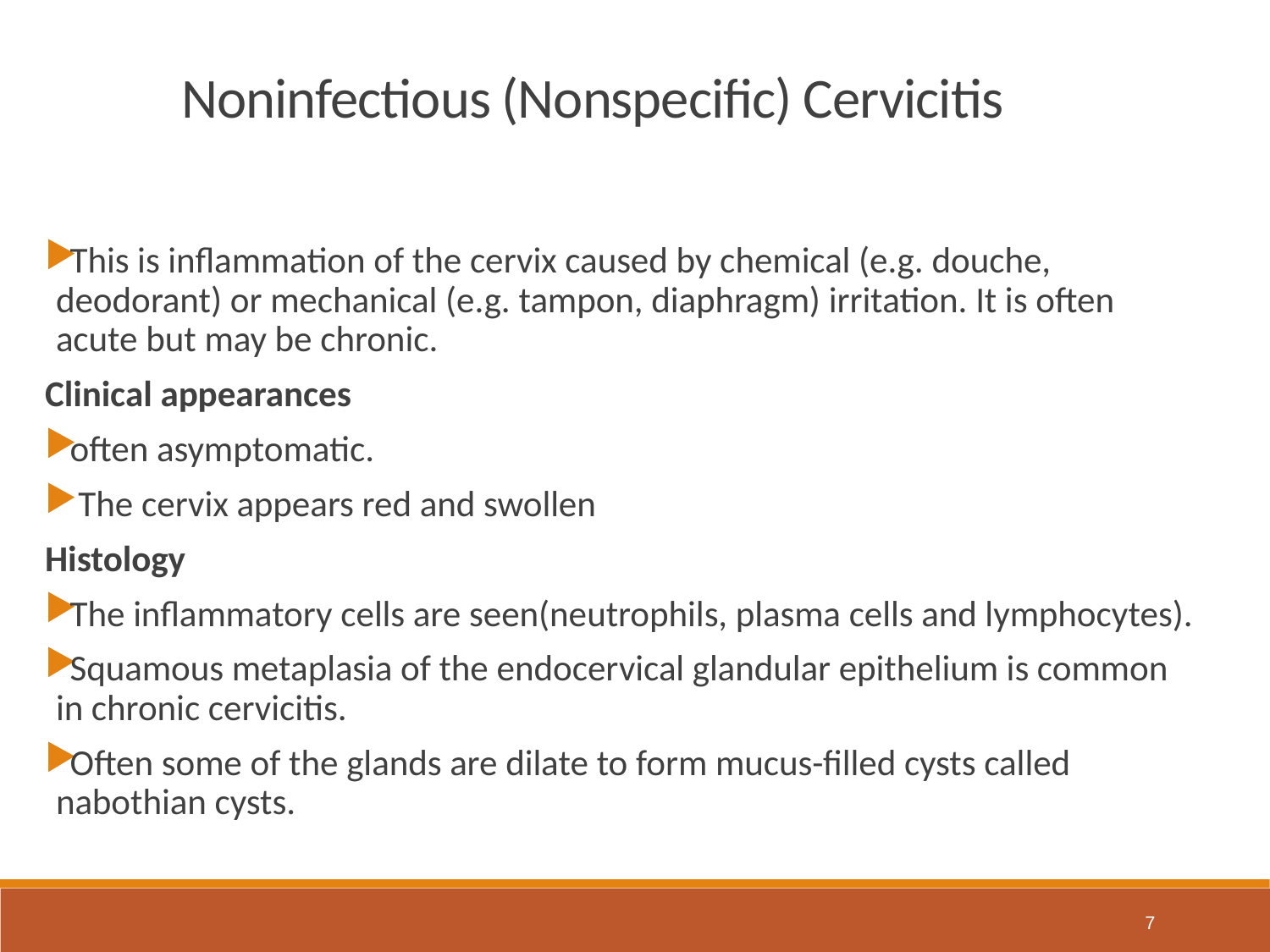

Noninfectious (Nonspecific) Cervicitis

This is inflammation of the cervix caused by chemical (e.g. douche, deodorant) or mechanical (e.g. tampon, diaphragm) irritation. It is often acute but may be chronic.
Clinical appearances
often asymptomatic.
 The cervix appears red and swollen
Histology
The inflammatory cells are seen(neutrophils, plasma cells and lymphocytes).
Squamous metaplasia of the endocervical glandular epithelium is common in chronic cervicitis.
Often some of the glands are dilate to form mucus-filled cysts called nabothian cysts.

7